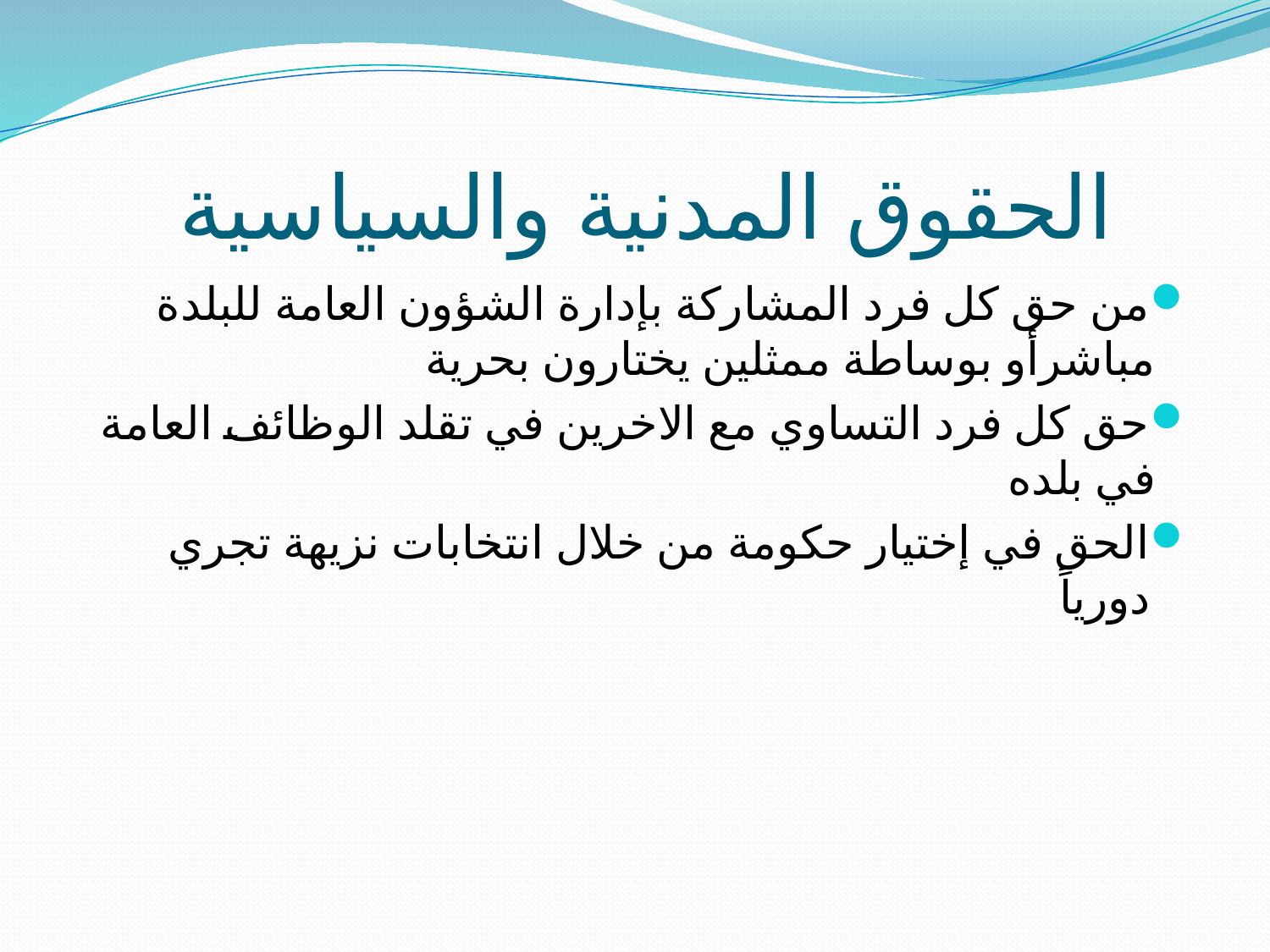

# الحقوق المدنية والسياسية
من حق كل فرد المشاركة بإدارة الشؤون العامة للبلدة  مباشرأو بوساطة ممثلين يختارون بحرية
حق كل فرد التساوي مع الاخرين في تقلد الوظائف العامة في بلده
الحق في إختيار حكومة من خلال انتخابات نزيهة تجري دورياً